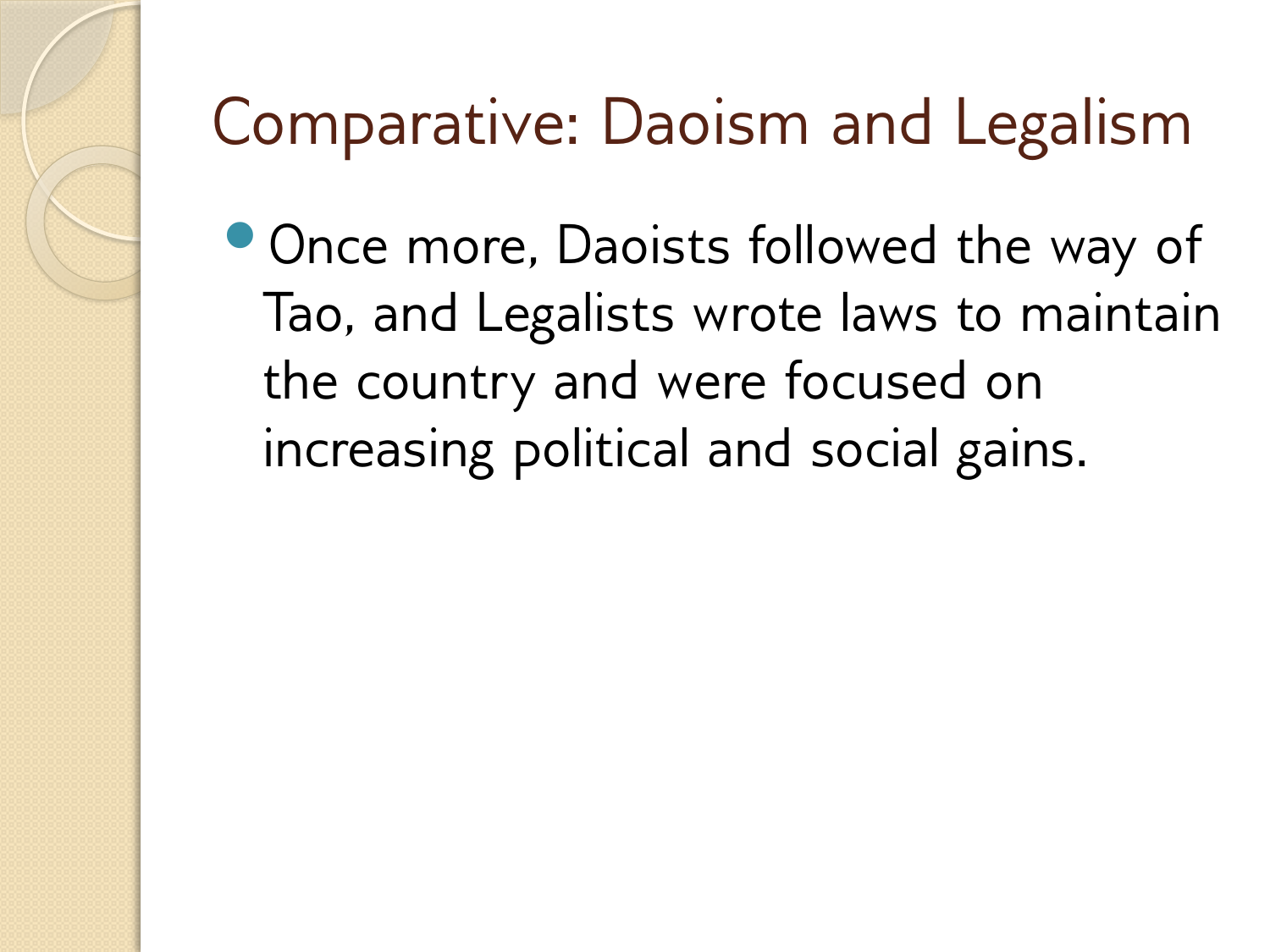

# Comparative: Daoism and Legalism
Once more, Daoists followed the way of Tao, and Legalists wrote laws to maintain the country and were focused on increasing political and social gains.